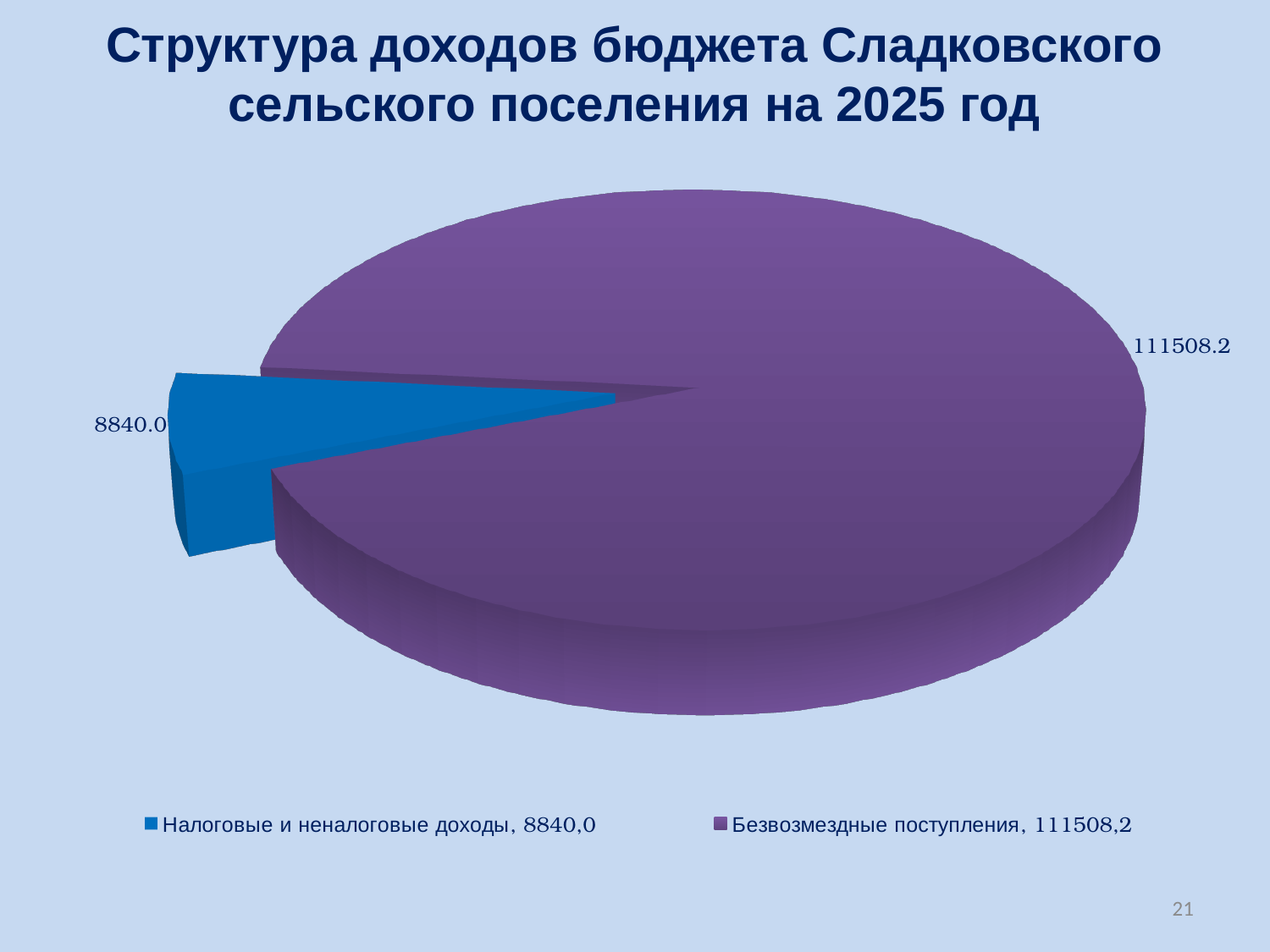

# Структура доходов бюджета Сладковского сельского поселения на 2025 год

[unsupported chart]

21